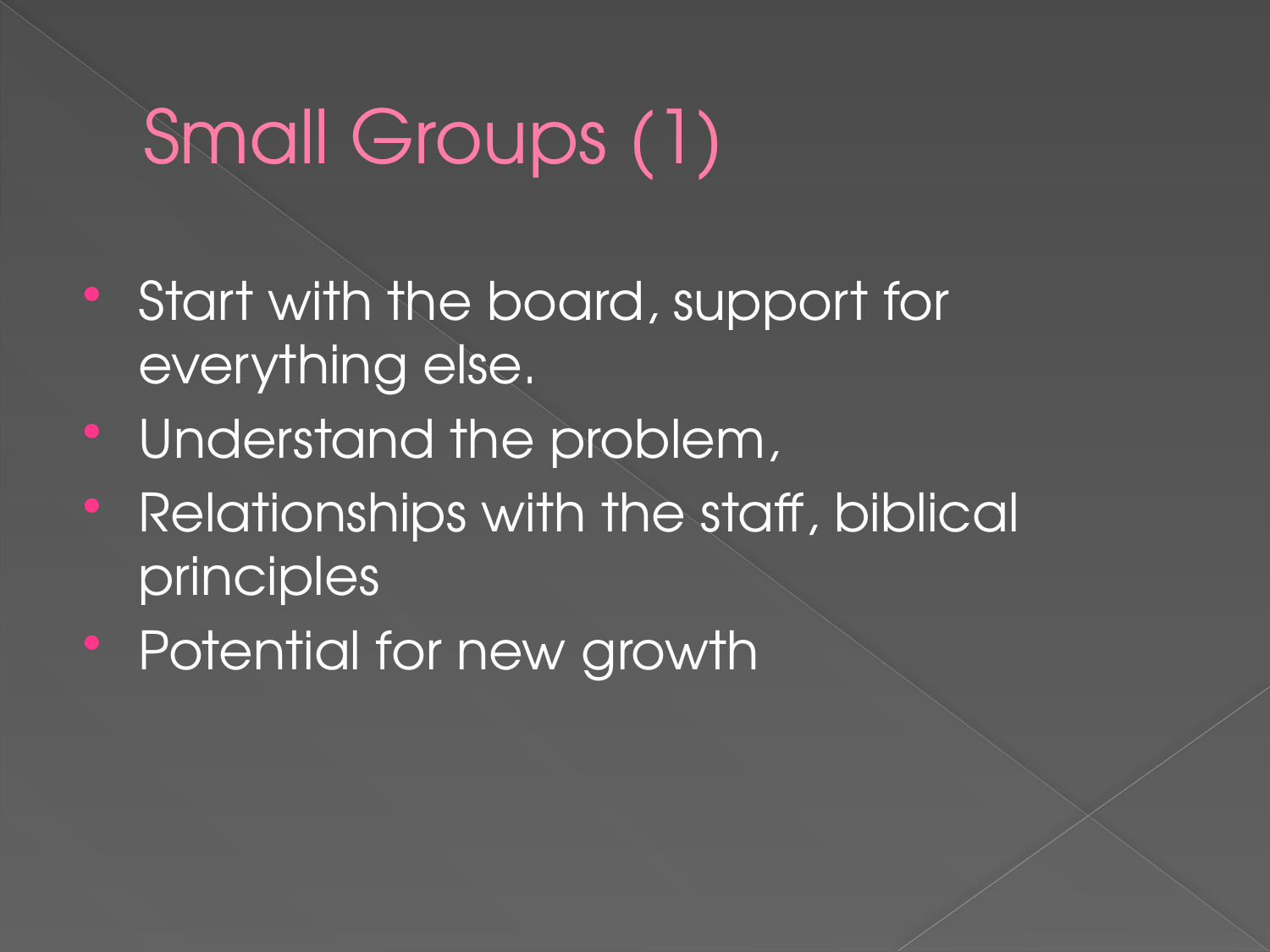

# Small Groups (1)
Start with the board, support for everything else.
Understand the problem,
Relationships with the staff, biblical principles
Potential for new growth